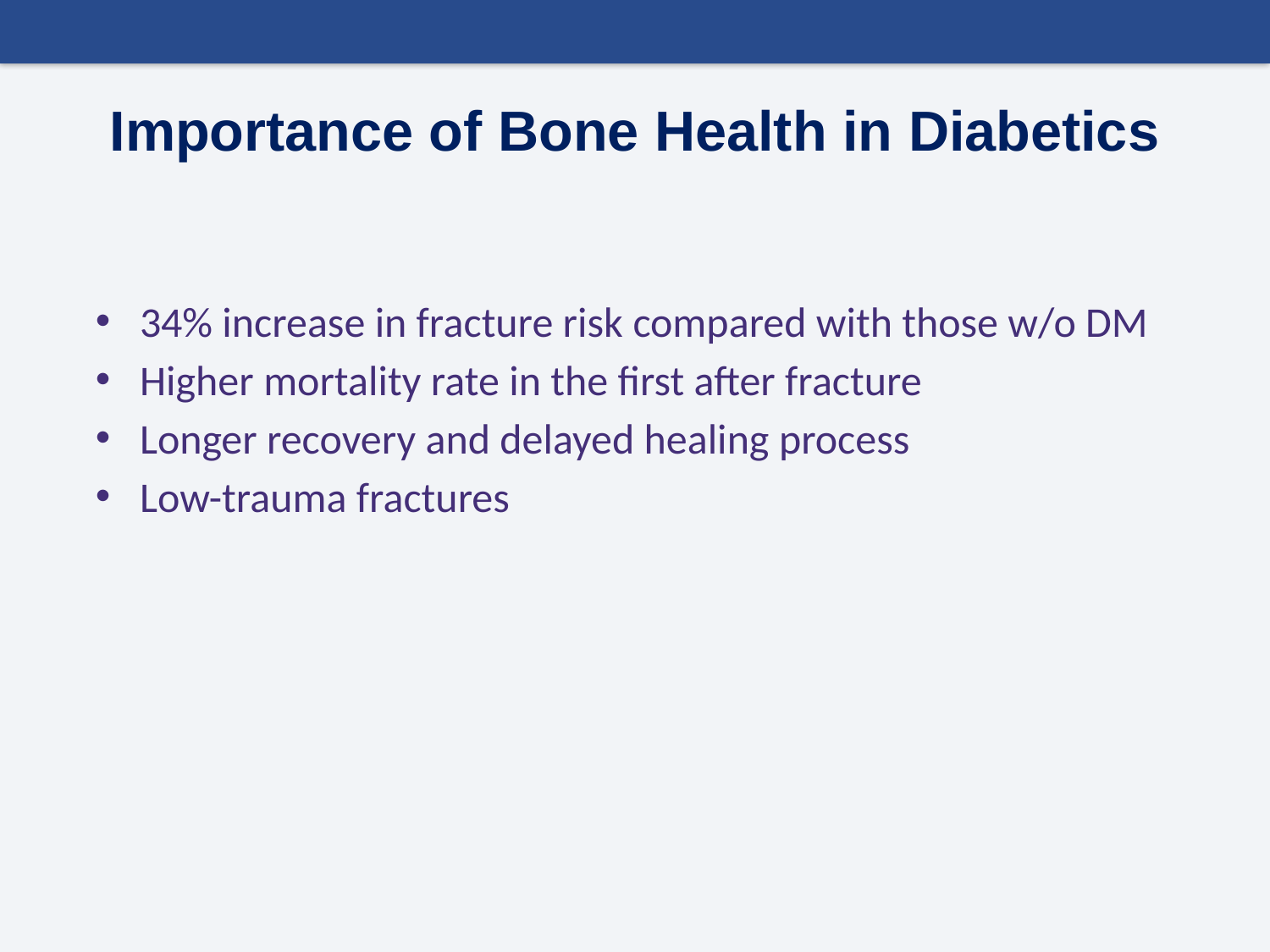

# Importance of Bone Health in Diabetics
34% increase in fracture risk compared with those w/o DM
Higher mortality rate in the first after fracture
Longer recovery and delayed healing process
Low-trauma fractures